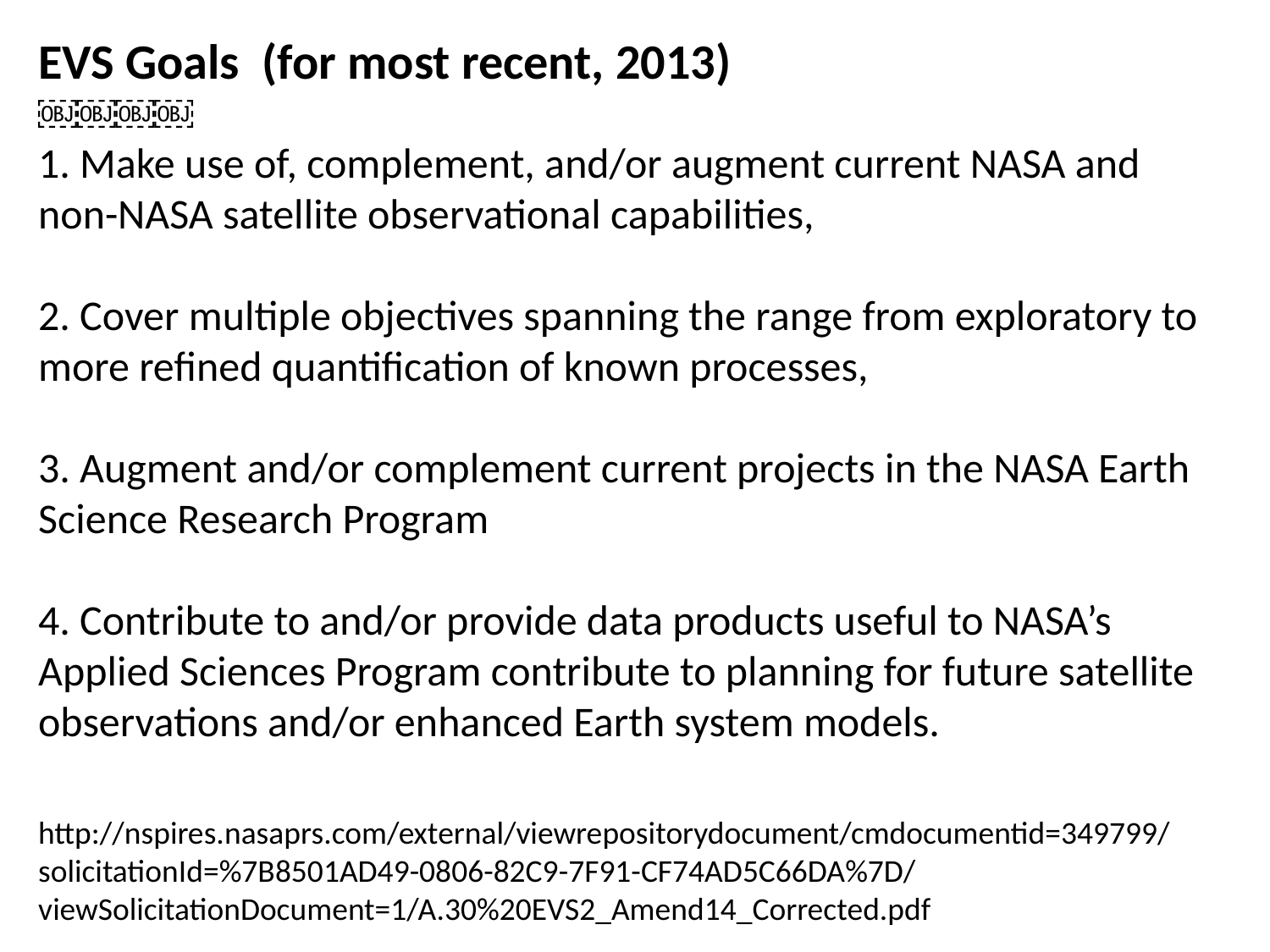

EVS Goals  (for most recent, 2013)
￼￼￼￼
1. Make use of, complement, and/or augment current NASA and non-NASA satellite observational capabilities,

2. Cover multiple objectives spanning the range from exploratory to more refined quantification of known processes,

3. Augment and/or complement current projects in the NASA Earth Science Research Program

4. Contribute to and/or provide data products useful to NASA’s Applied Sciences Program contribute to planning for future satellite observations and/or enhanced Earth system models.
http://nspires.nasaprs.com/external/viewrepositorydocument/cmdocumentid=349799/solicitationId=%7B8501AD49-0806-82C9-7F91-CF74AD5C66DA%7D/viewSolicitationDocument=1/A.30%20EVS2_Amend14_Corrected.pdf